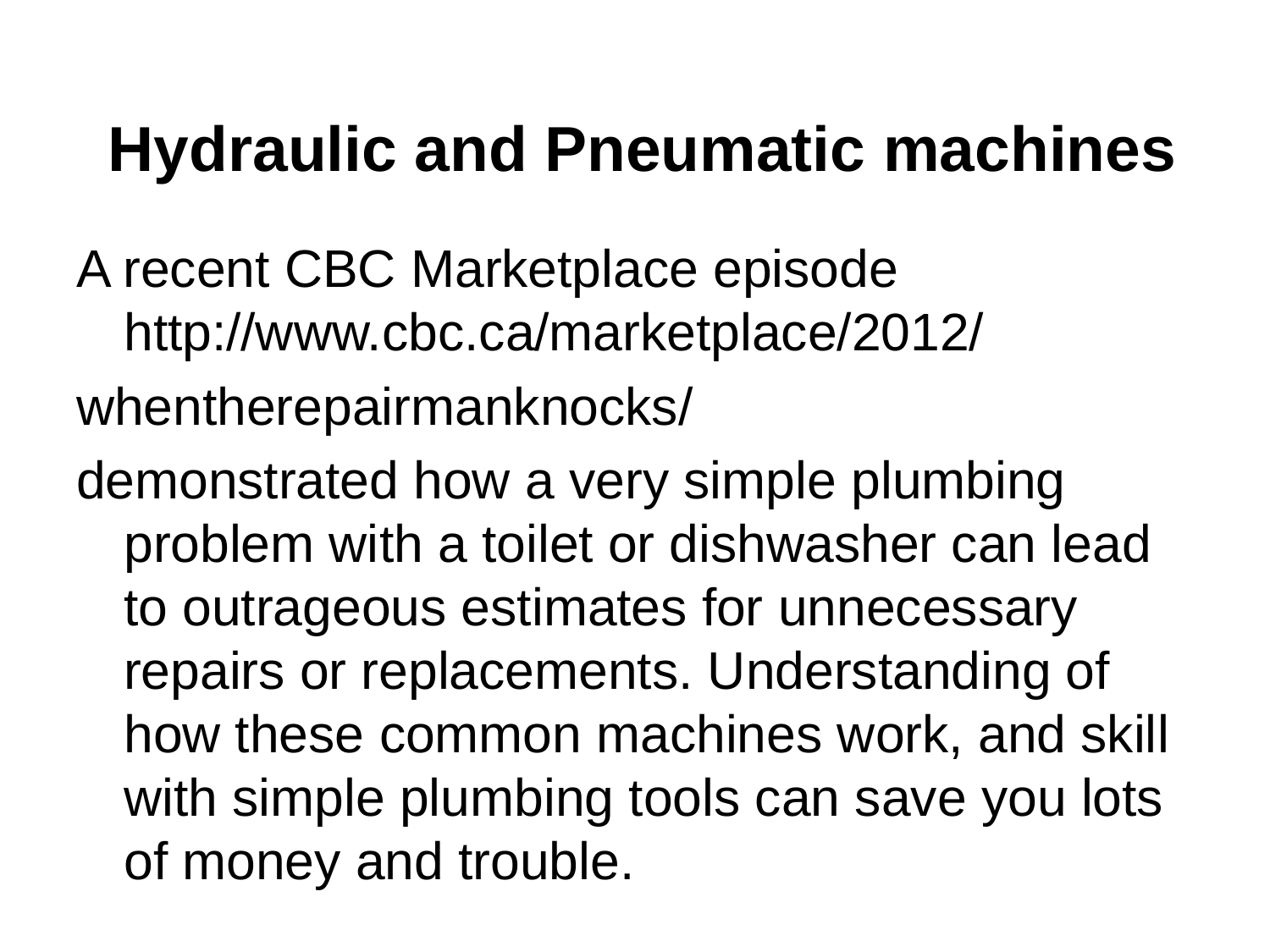

# Hydraulic and Pneumatic machines
A recent CBC Marketplace episode http://www.cbc.ca/marketplace/2012/
whentherepairmanknocks/
demonstrated how a very simple plumbing problem with a toilet or dishwasher can lead to outrageous estimates for unnecessary repairs or replacements. Understanding of how these common machines work, and skill with simple plumbing tools can save you lots of money and trouble.